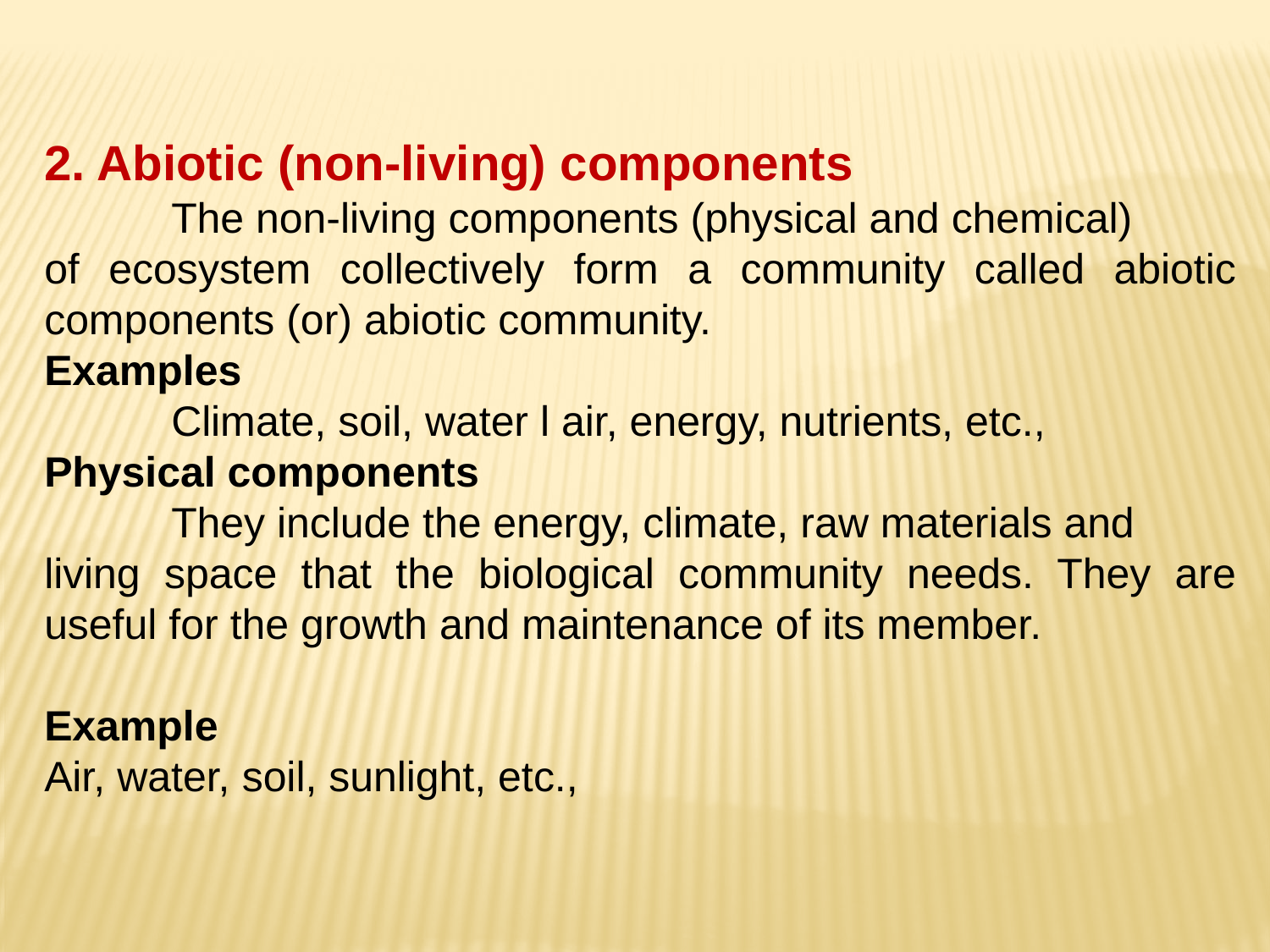

2. Abiotic (non-living) components
	The non-living components (physical and chemical)
of ecosystem collectively form a community called abiotic components (or) abiotic community.
Examples
	Climate, soil, water l air, energy, nutrients, etc.,
Physical components
	They include the energy, climate, raw materials and
living space that the biological community needs. They are useful for the growth and maintenance of its member.

Example
Air, water, soil, sunlight, etc.,